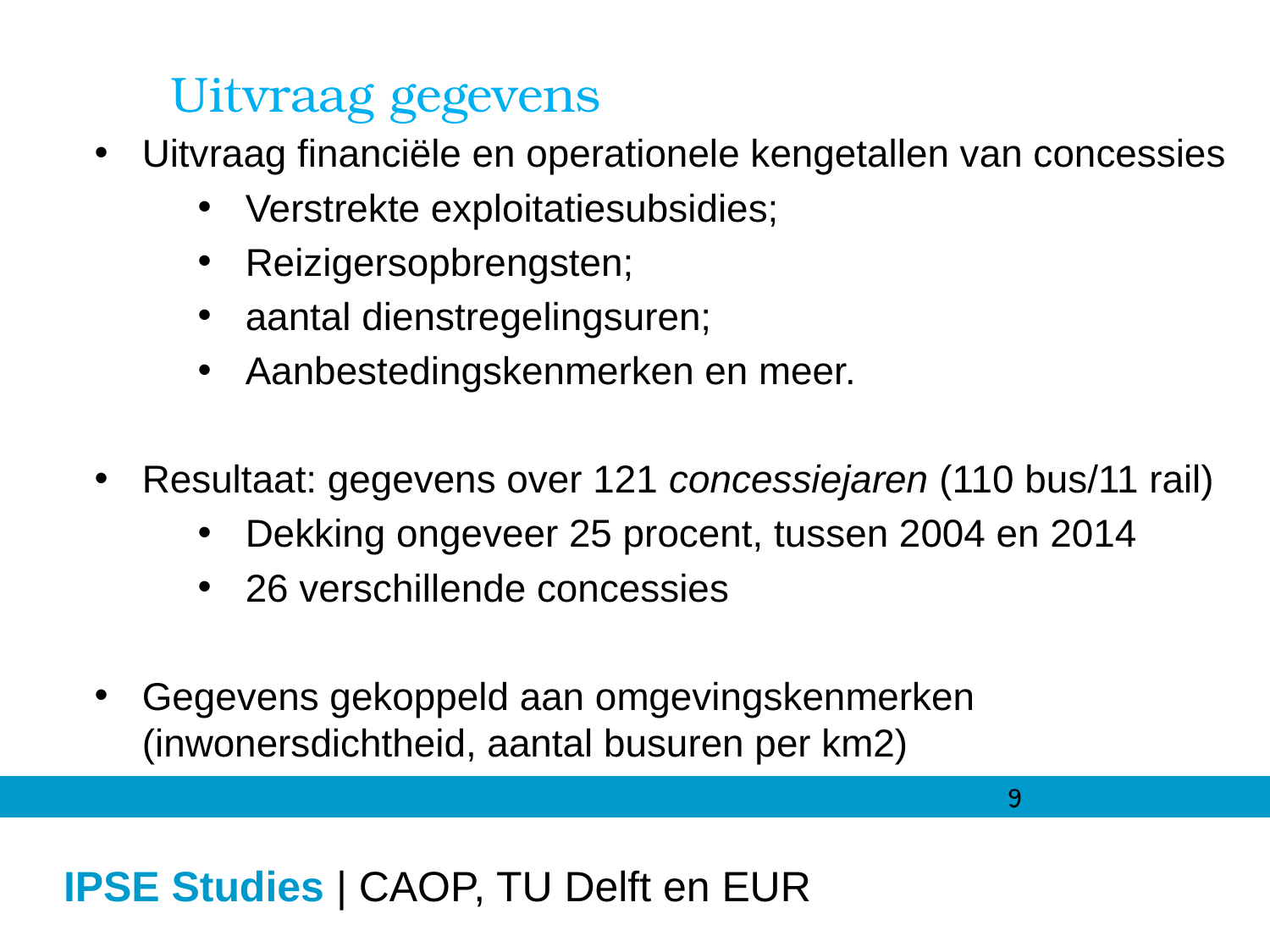

Uitvraag gegevens
Uitvraag financiële en operationele kengetallen van concessies
Verstrekte exploitatiesubsidies;
Reizigersopbrengsten;
aantal dienstregelingsuren;
Aanbestedingskenmerken en meer.

Resultaat: gegevens over 121 concessiejaren (110 bus/11 rail)
Dekking ongeveer 25 procent, tussen 2004 en 2014
26 verschillende concessies

Gegevens gekoppeld aan omgevingskenmerken (inwonersdichtheid, aantal busuren per km2)

9